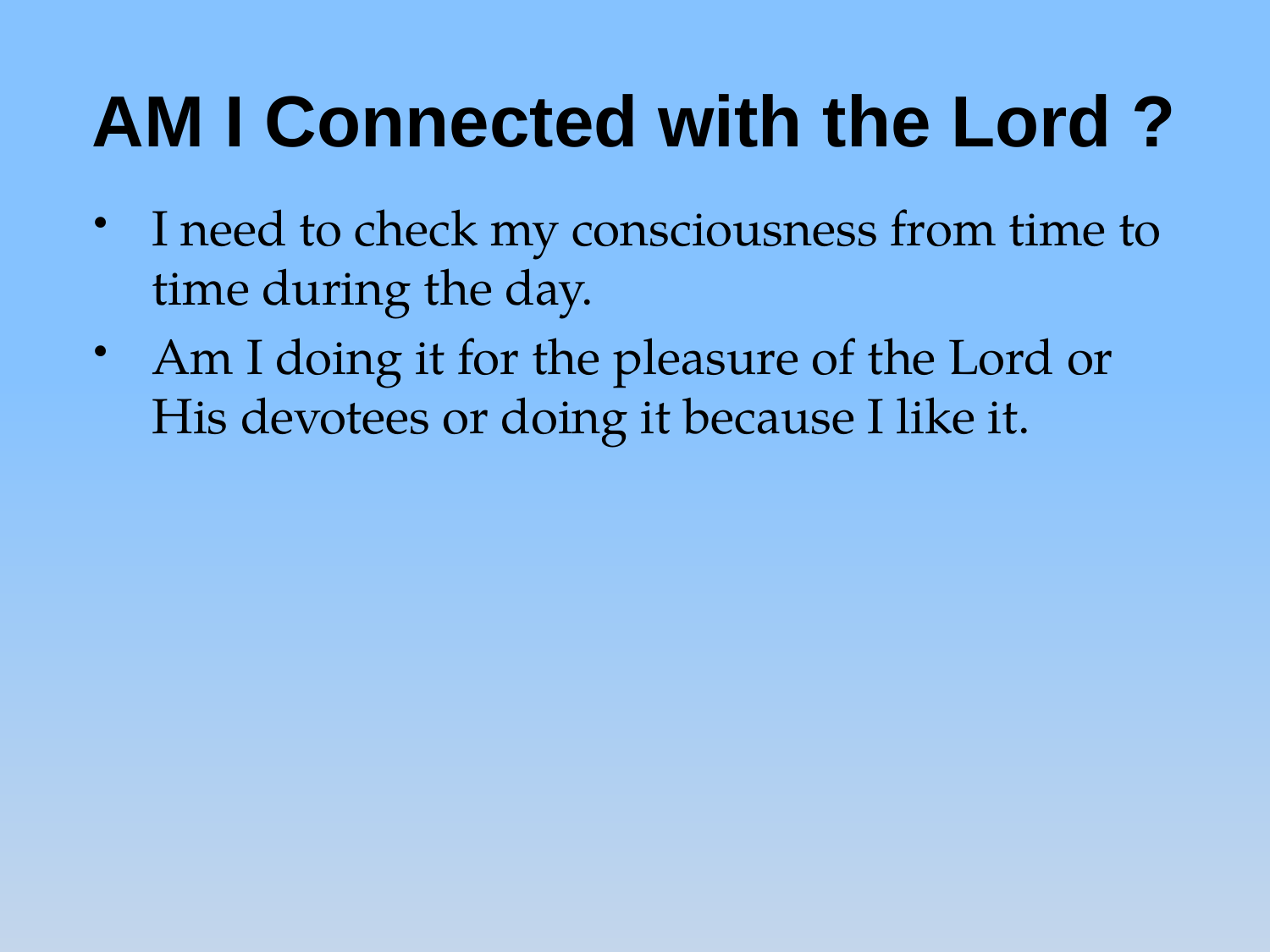

# AM I Connected with the Lord ?
I need to check my consciousness from time to time during the day.
Am I doing it for the pleasure of the Lord or His devotees or doing it because I like it.